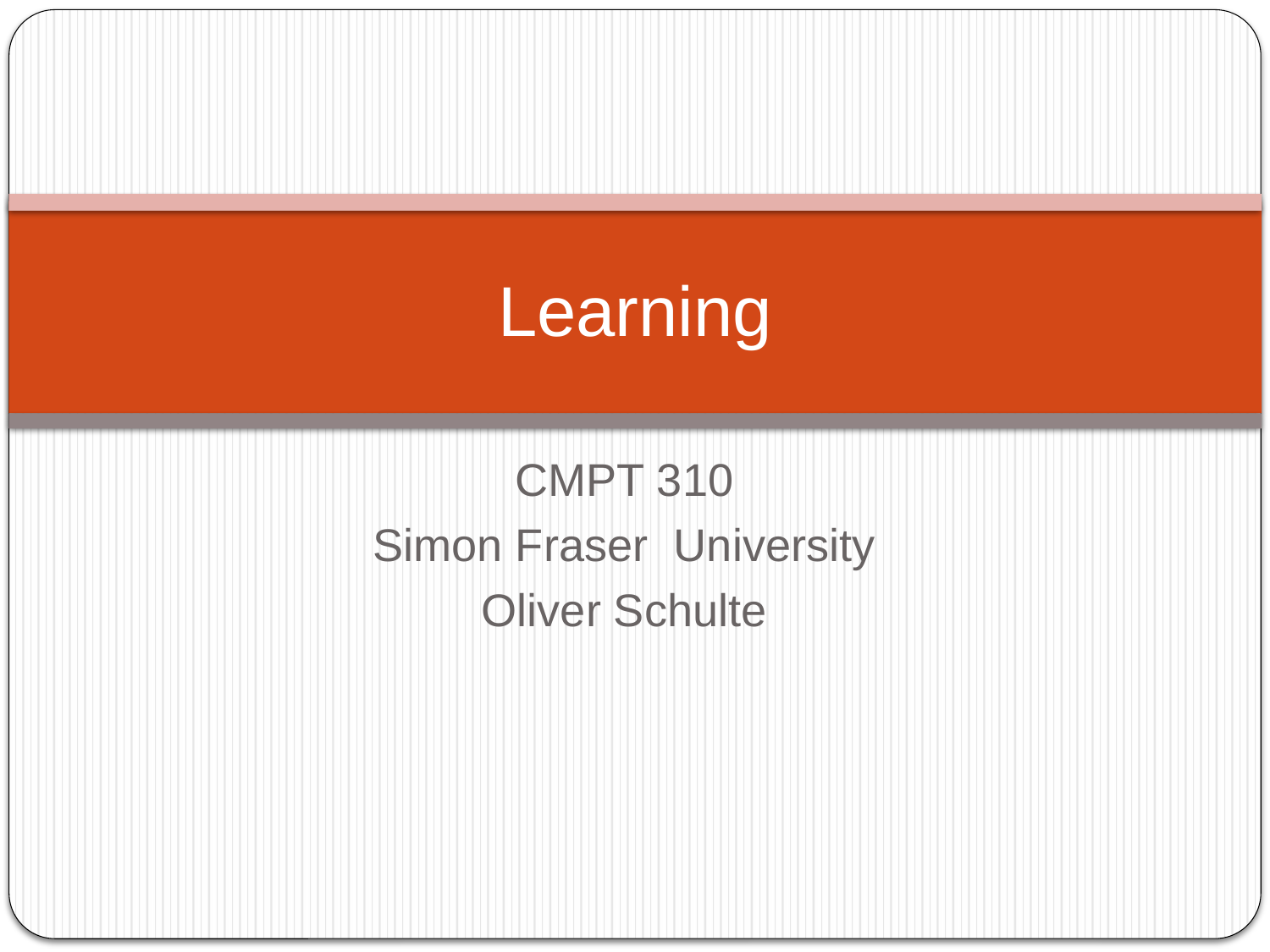

# Learning
CMPT 310
Simon Fraser  University
Oliver Schulte